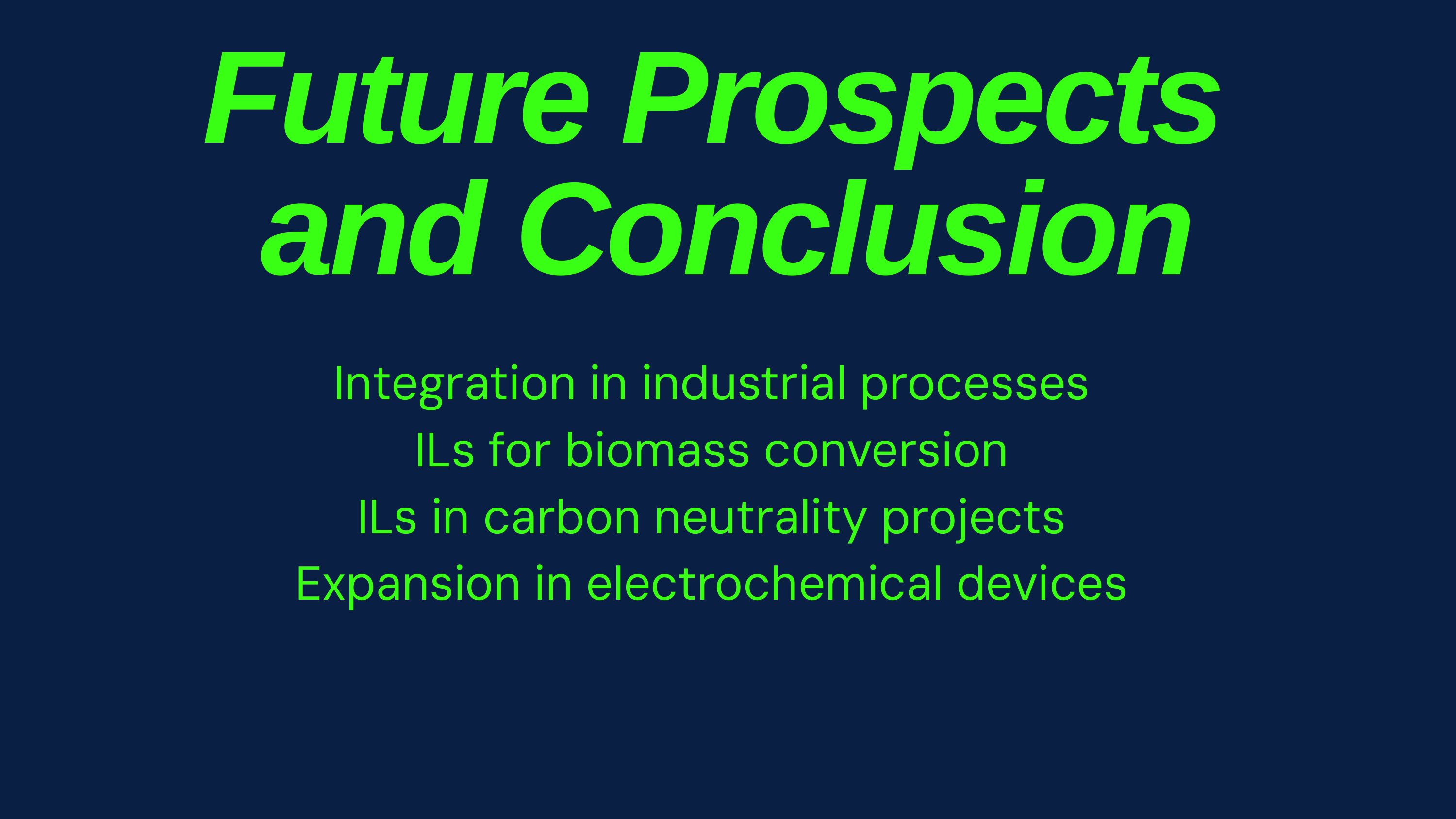

Future Prospects  and Conclusion
Integration in industrial processes
ILs for biomass conversion
ILs in carbon neutrality projects
Expansion in electrochemical devices